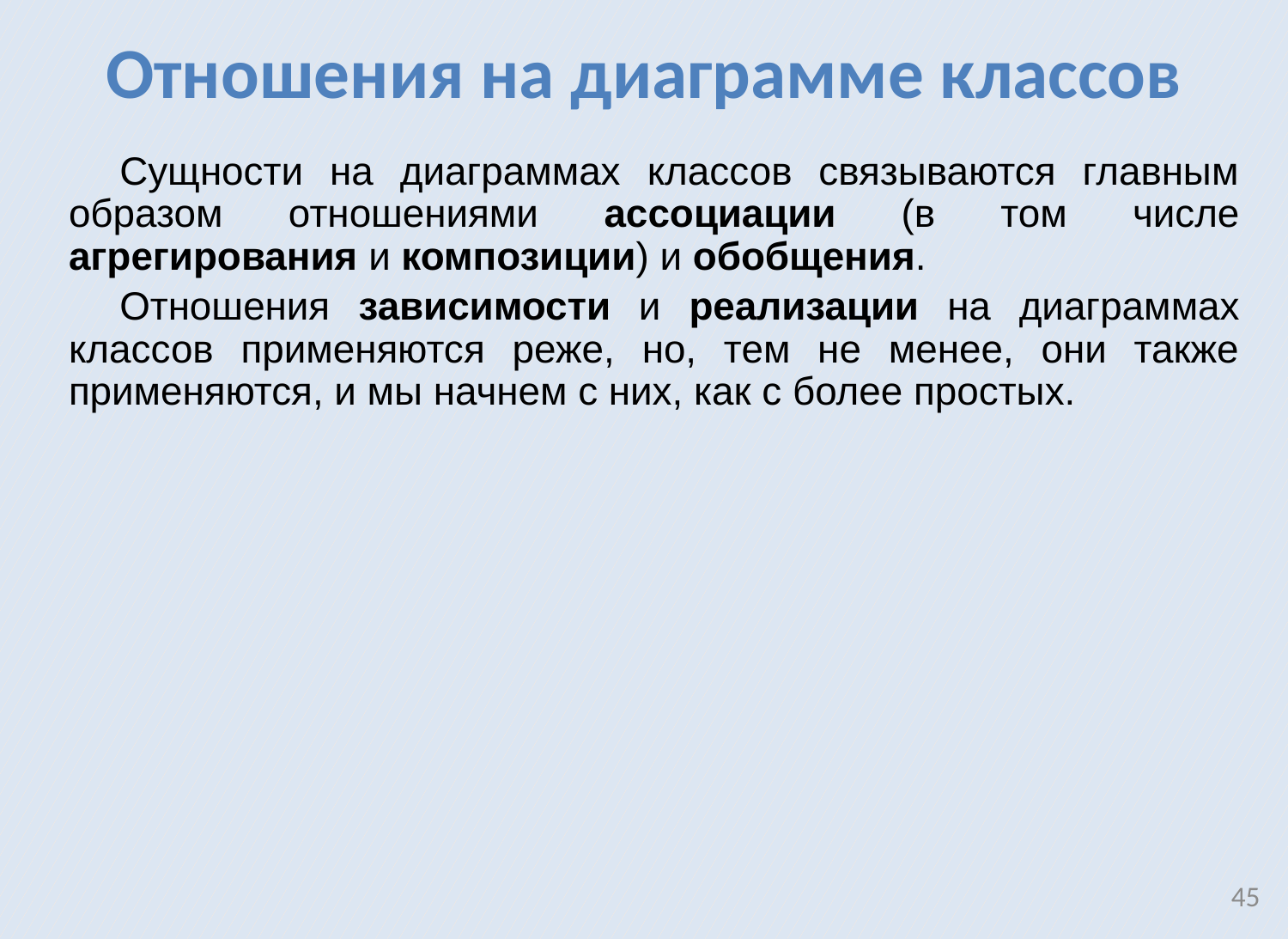

Отношения на диаграмме классов
Сущности на диаграммах классов связываются главным образом отношениями ассоциации (в том числе агрегирования и композиции) и обобщения.
Отношения зависимости и реализации на диаграммах классов применяются реже, но, тем не менее, они также применяются, и мы начнем с них, как с более простых.

45